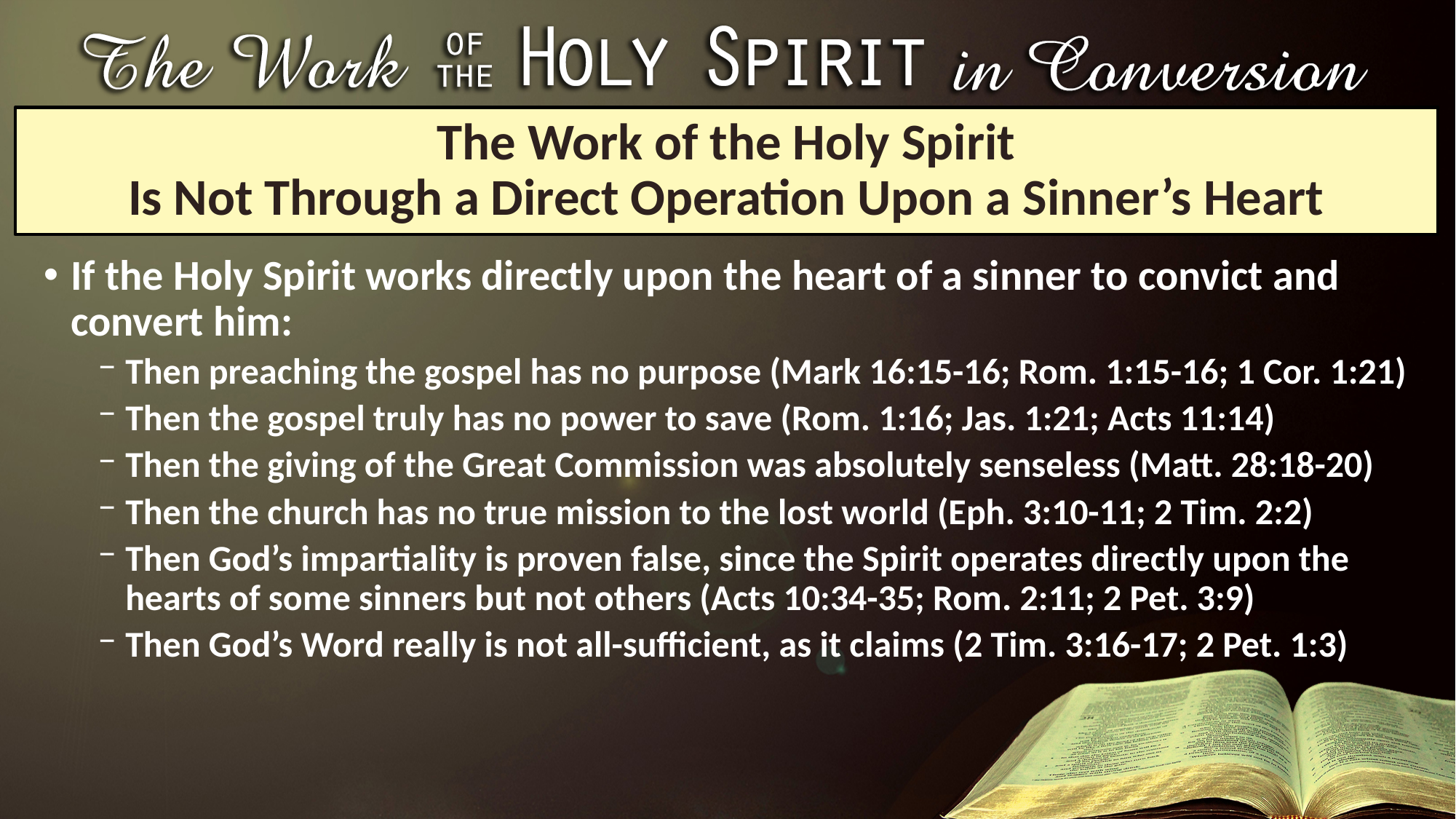

# The Work of the Holy Spirit Is Not Through a Direct Operation Upon a Sinner’s Heart
If the Holy Spirit works directly upon the heart of a sinner to convict and convert him:
Then preaching the gospel has no purpose (Mark 16:15-16; Rom. 1:15-16; 1 Cor. 1:21)
Then the gospel truly has no power to save (Rom. 1:16; Jas. 1:21; Acts 11:14)
Then the giving of the Great Commission was absolutely senseless (Matt. 28:18-20)
Then the church has no true mission to the lost world (Eph. 3:10-11; 2 Tim. 2:2)
Then God’s impartiality is proven false, since the Spirit operates directly upon the hearts of some sinners but not others (Acts 10:34-35; Rom. 2:11; 2 Pet. 3:9)
Then God’s Word really is not all-sufficient, as it claims (2 Tim. 3:16-17; 2 Pet. 1:3)